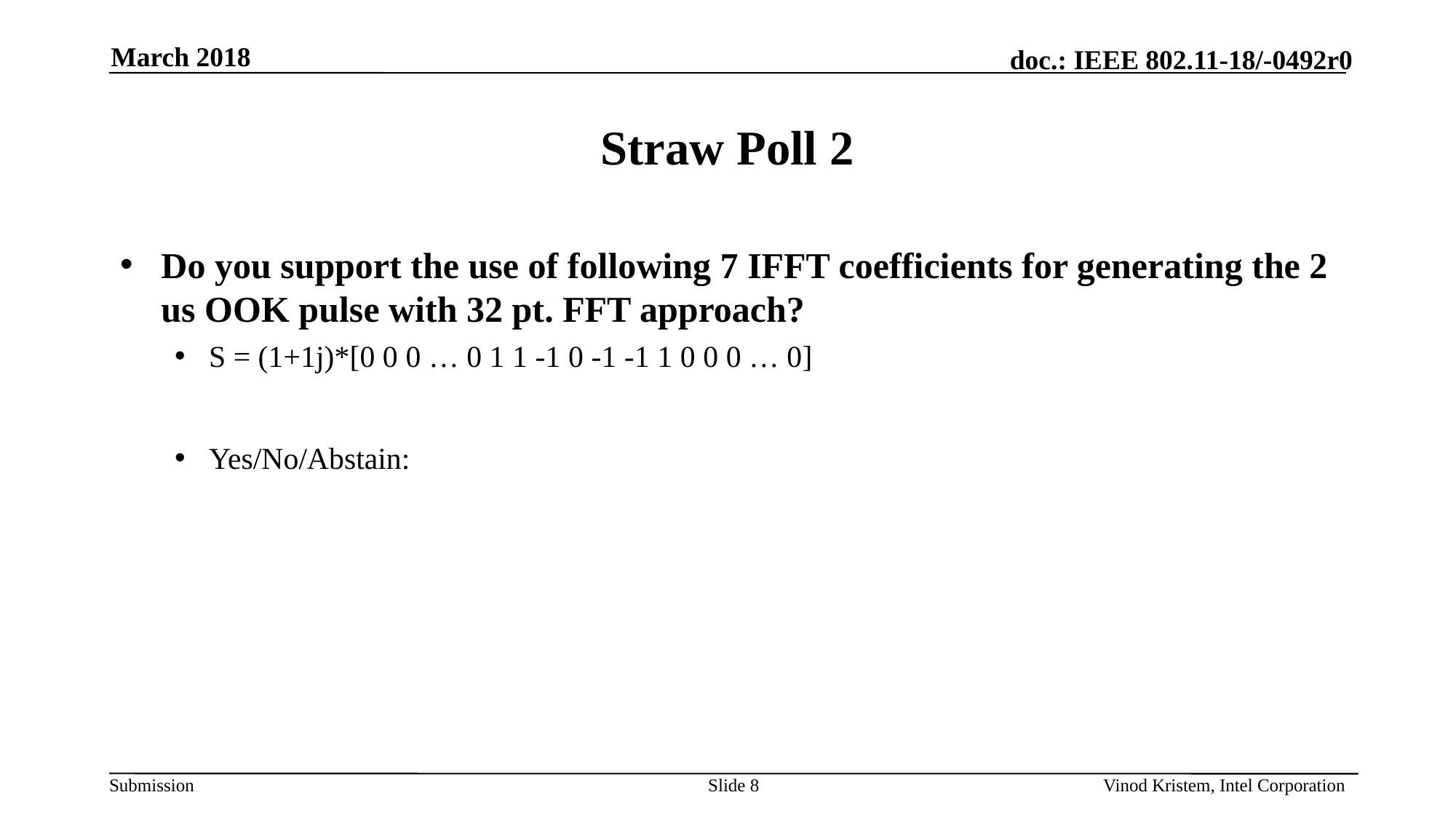

March 2018
# Straw Poll 2
Do you support the use of following 7 IFFT coefficients for generating the 2 us OOK pulse with 32 pt. FFT approach?
S = (1+1j)*[0 0 0 … 0 1 1 -1 0 -1 -1 1 0 0 0 … 0]

Yes/No/Abstain:
Slide 8
Vinod Kristem, Intel Corporation